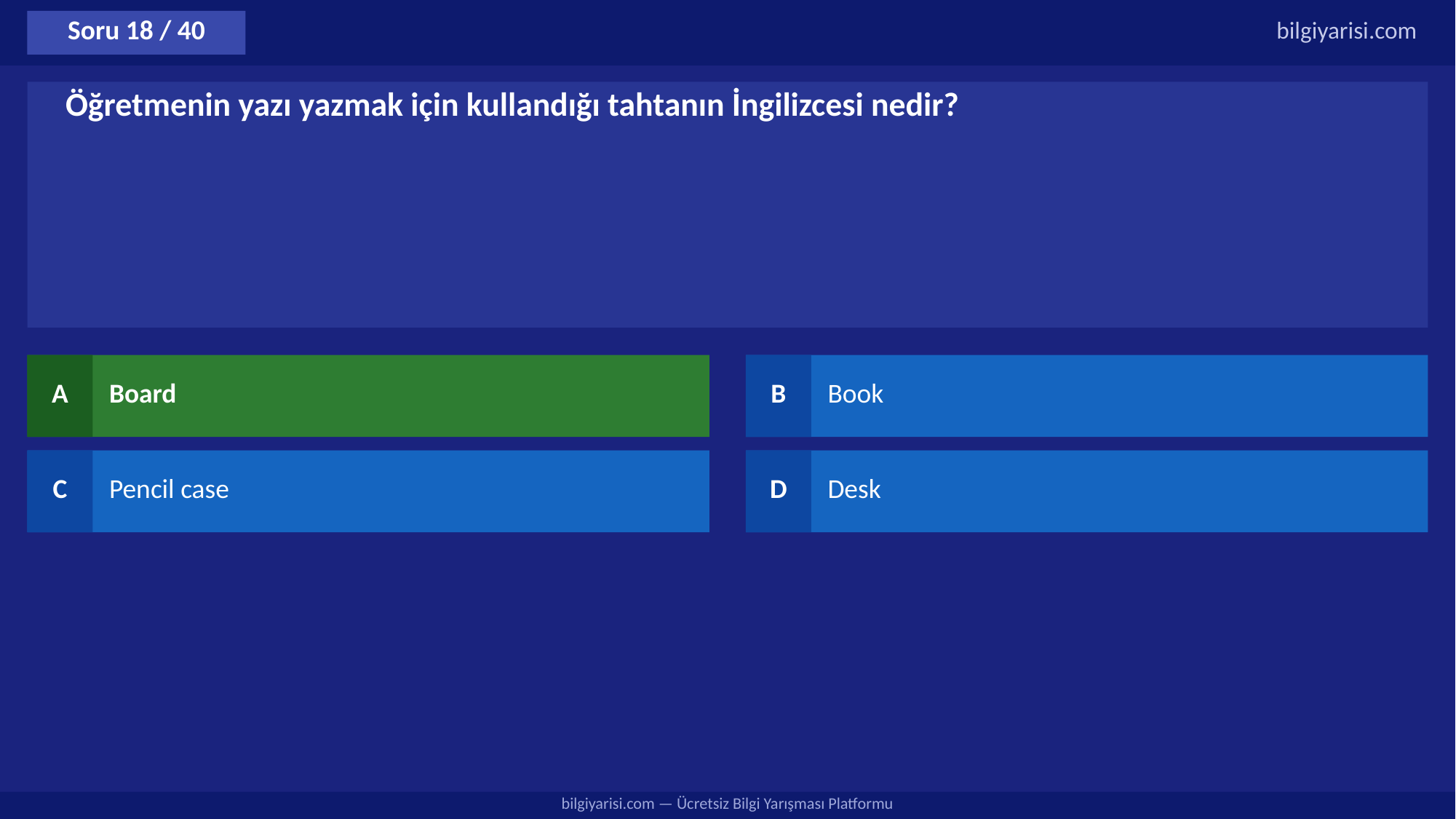

Soru 18 / 40
bilgiyarisi.com

Öğretmenin yazı yazmak için kullandığı tahtanın İngilizcesi nedir?

A
Board

B
Book

C
Pencil case

D
Desk
bilgiyarisi.com — Ücretsiz Bilgi Yarışması Platformu